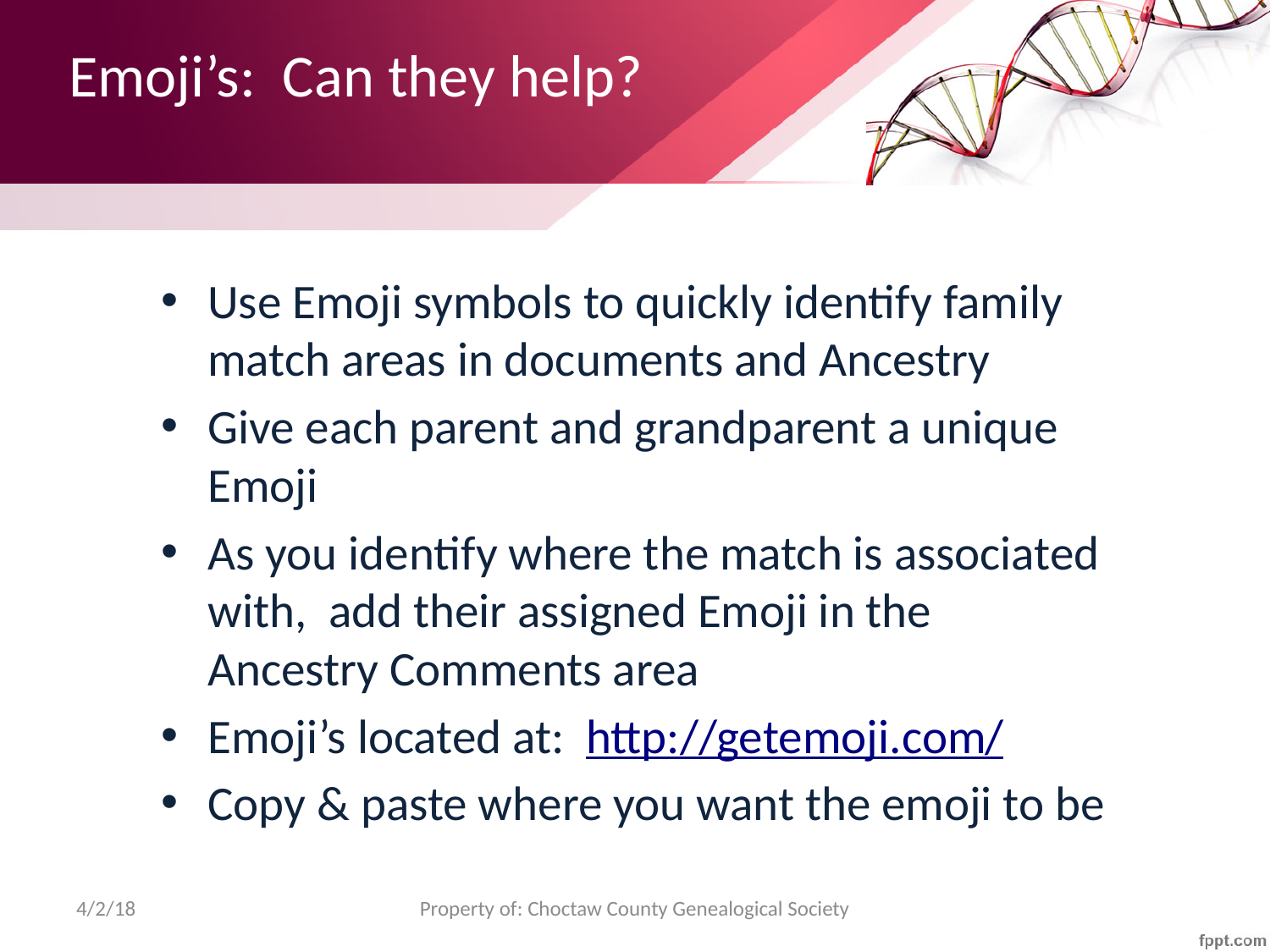

# Emoji’s:  Can they help?
Use Emoji symbols to quickly identify family match areas in documents and Ancestry
Give each parent and grandparent a unique Emoji
As you identify where the match is associated with,  add their assigned Emoji in the Ancestry Comments area
Emoji’s located at:  http://getemoji.com/
Copy & paste where you want the emoji to be

4/2/18
Property of: Choctaw County Genealogical Society